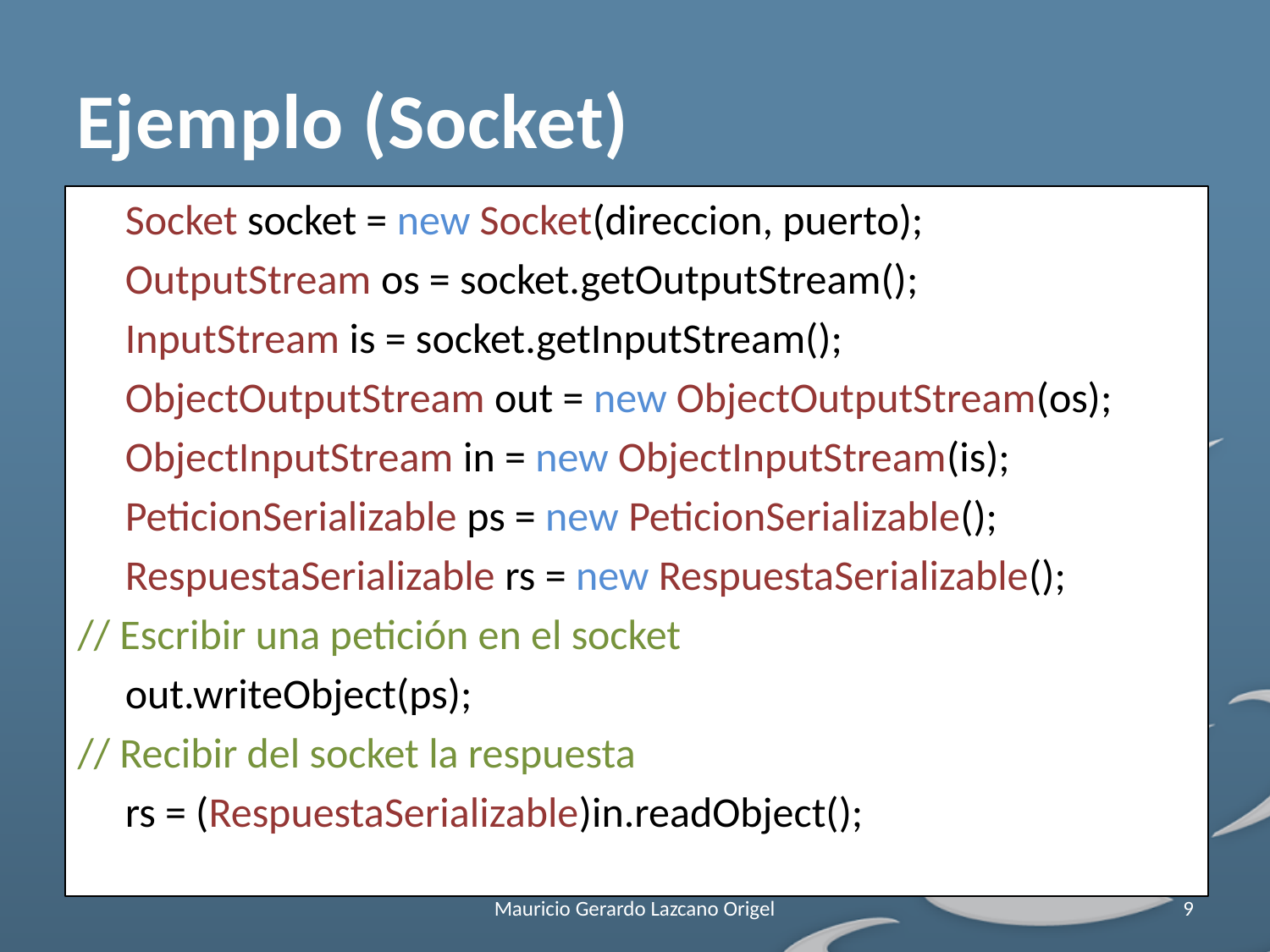

# Ejemplo (Socket)
	Socket socket = new Socket(direccion, puerto);
	OutputStream os = socket.getOutputStream();
	InputStream is = socket.getInputStream();
	ObjectOutputStream out = new ObjectOutputStream(os);
	ObjectInputStream in = new ObjectInputStream(is);
	PeticionSerializable ps = new PeticionSerializable();
	RespuestaSerializable rs = new RespuestaSerializable();
// Escribir una petición en el socket
	out.writeObject(ps);
// Recibir del socket la respuesta
	rs = (RespuestaSerializable)in.readObject();

Mauricio Gerardo Lazcano Origel
9